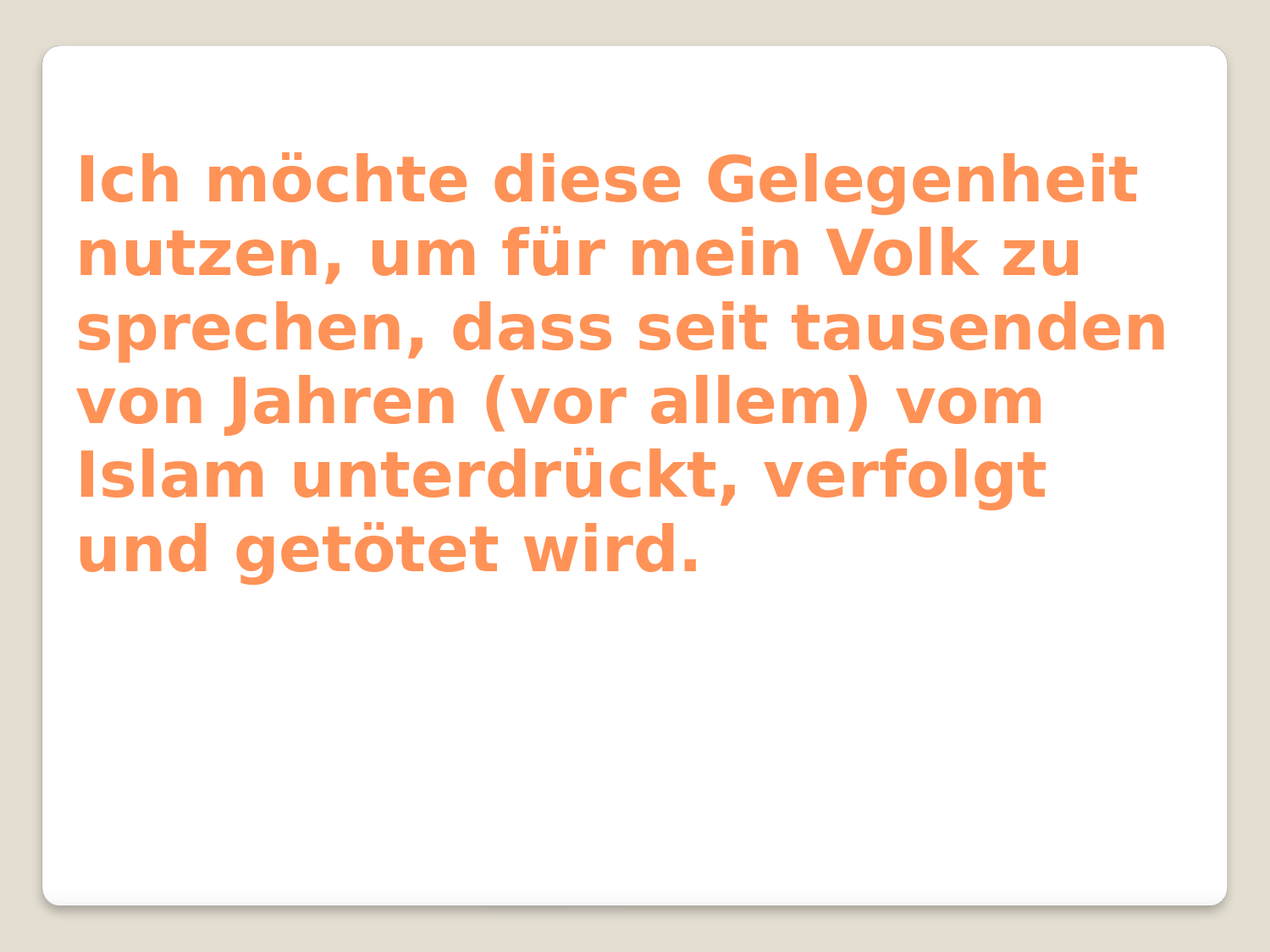

Ich möchte diese Gelegenheit nutzen, um für mein Volk zu sprechen, dass seit tausenden von Jahren (vor allem) vom Islam unterdrückt, verfolgt und getötet wird.